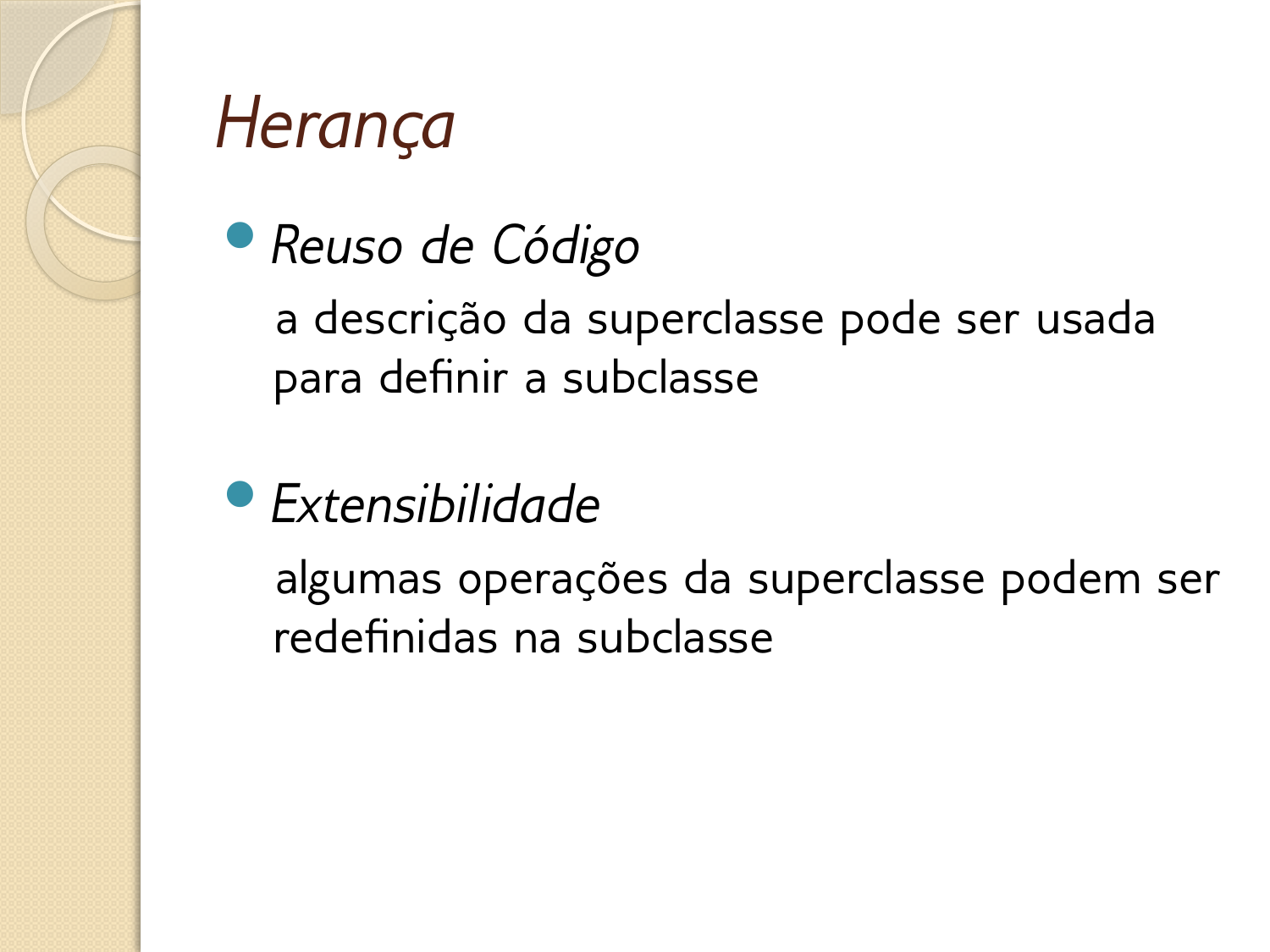

# Herança
Reuso de Código
a descrição da superclasse pode ser usada para definir a subclasse
Extensibilidade
algumas operações da superclasse podem ser redefinidas na subclasse